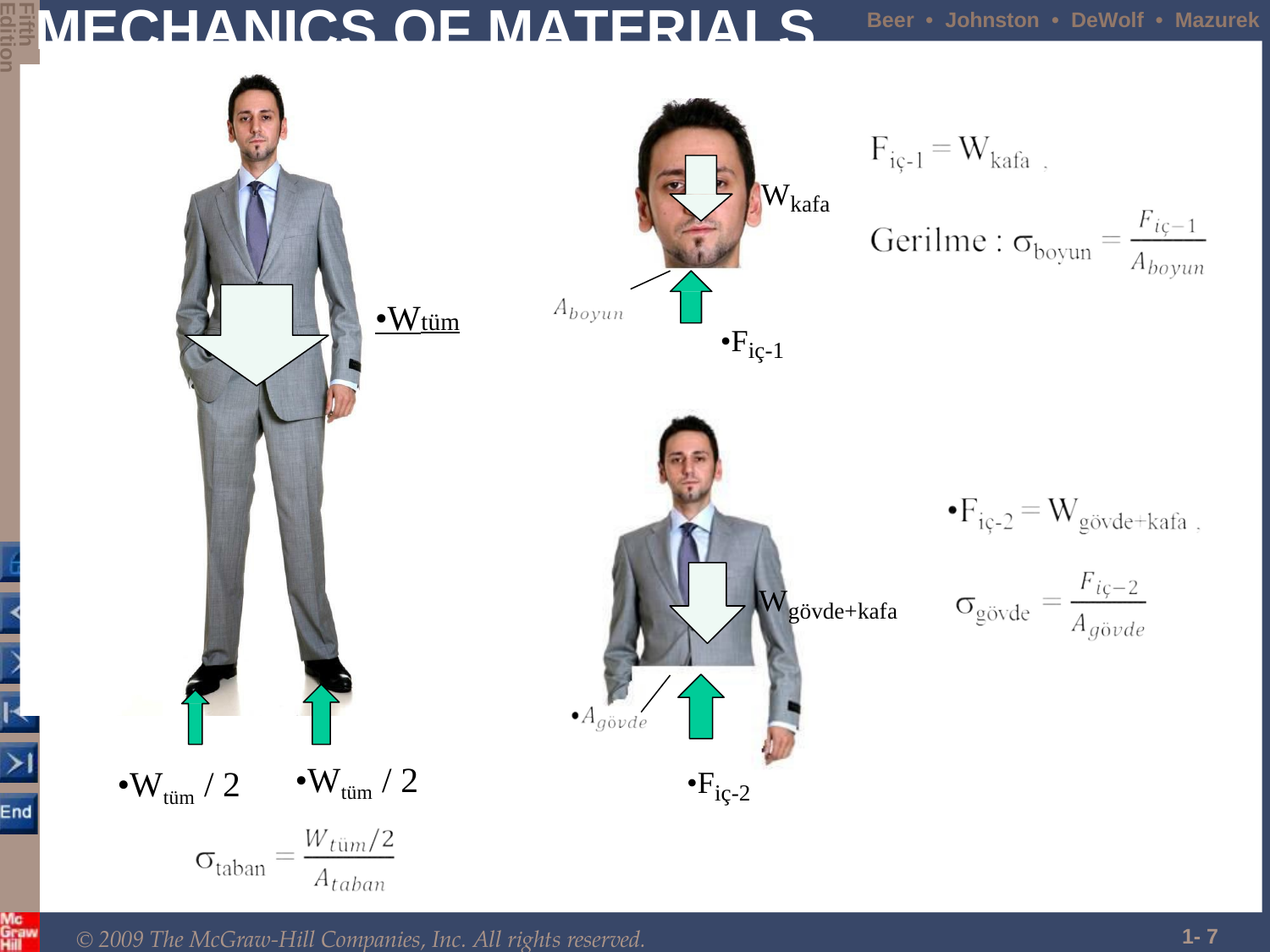

Edition
Fifth
# MECHANICS OF MATERIALS
Beer  •  Johnston  •  DeWolf  •  Mazurek

Wkafa

•Wtüm
•Fiç-1

Wgövde+kafa

•Fiç-2
•Wtüm / 2
•Wtüm / 2

1- 7
© 2009 The McGraw-Hill Companies, Inc. All rights reserved.